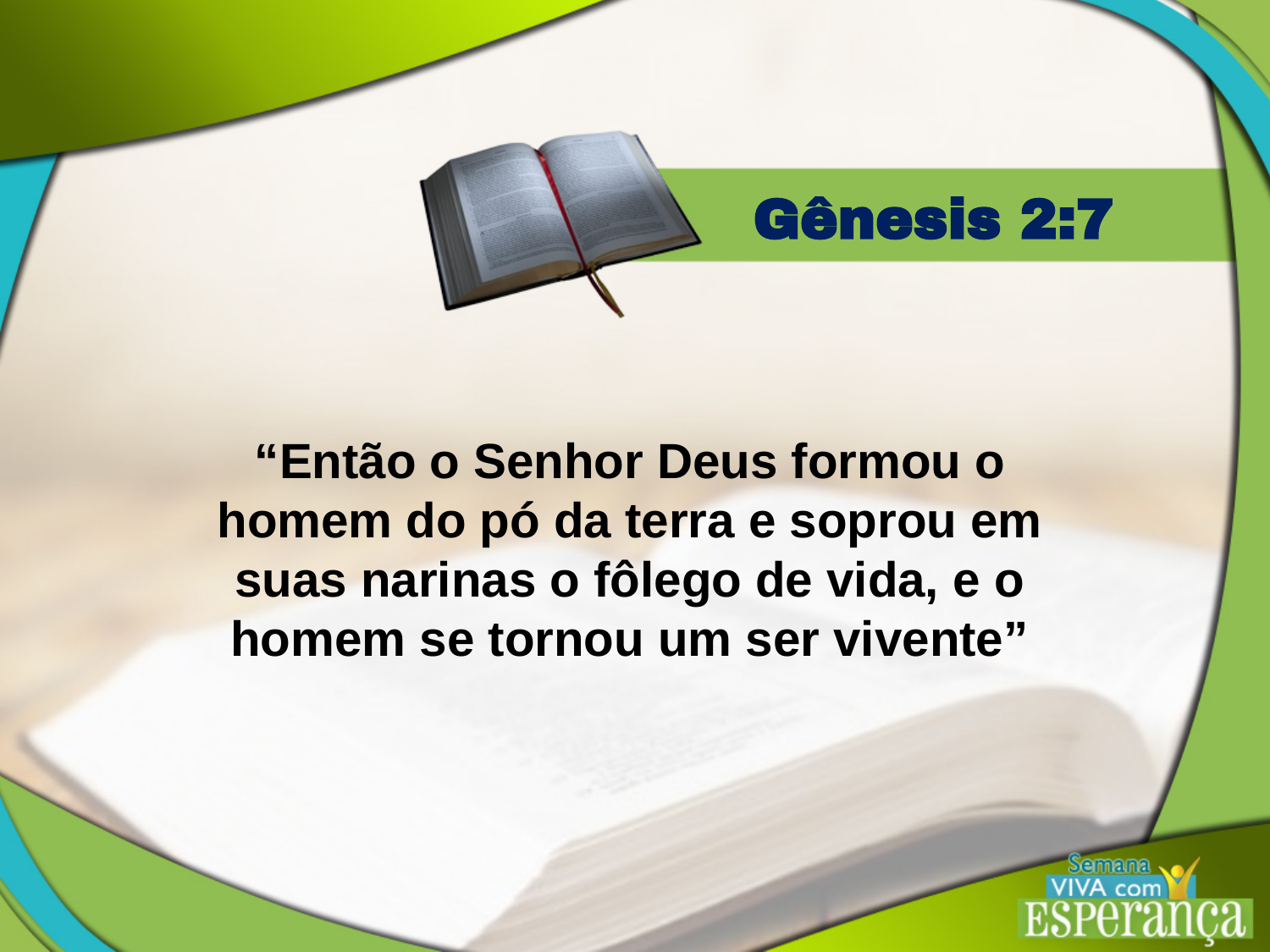

Gênesis 2:7
“Então o Senhor Deus formou o homem do pó da terra e soprou em suas narinas o fôlego de vida, e o homem se tornou um ser vivente”